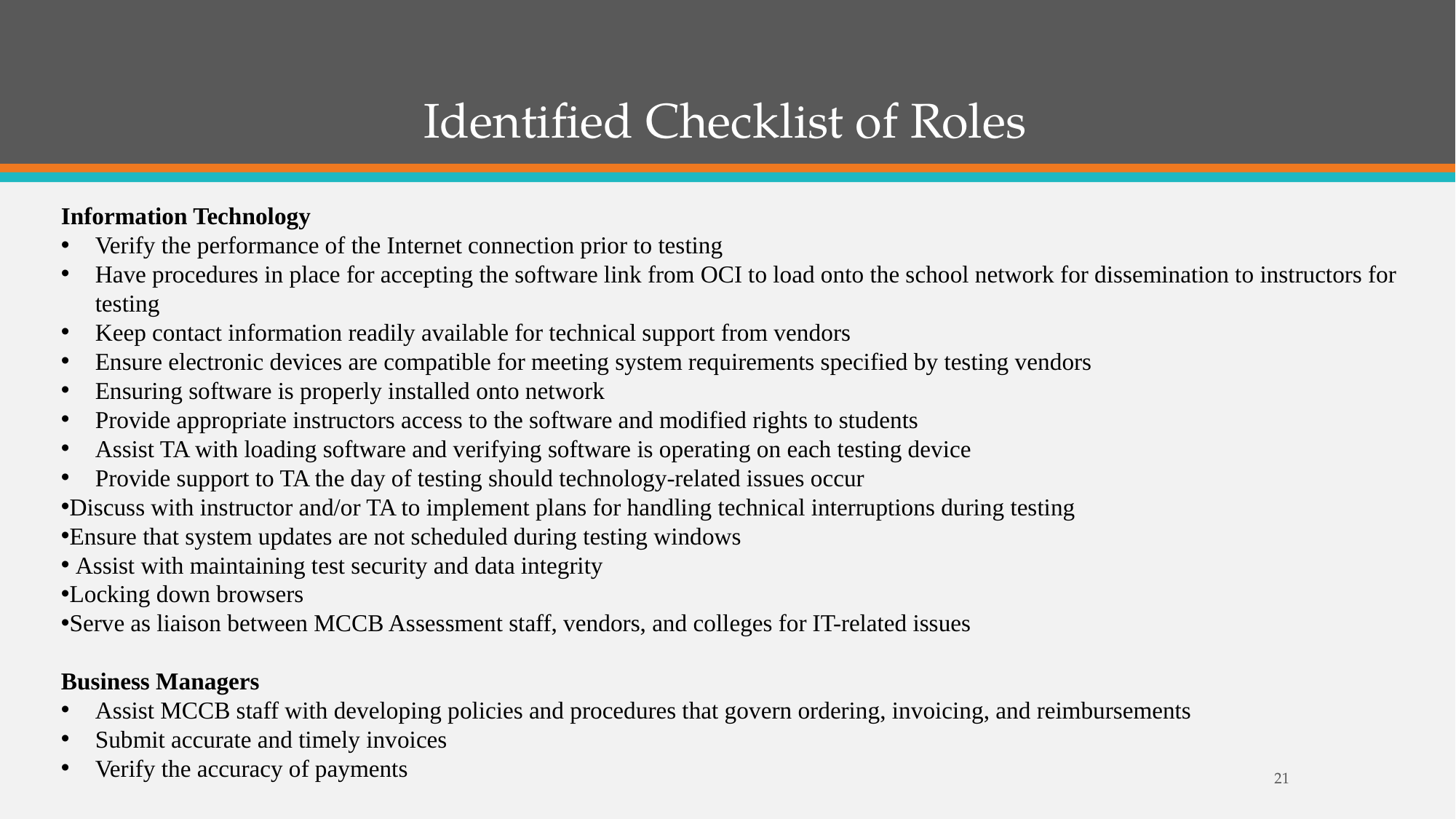

# Identified Checklist of Roles
Information Technology
Verify the performance of the Internet connection prior to testing
Have procedures in place for accepting the software link from OCI to load onto the school network for dissemination to instructors for testing
Keep contact information readily available for technical support from vendors
Ensure electronic devices are compatible for meeting system requirements specified by testing vendors
Ensuring software is properly installed onto network
Provide appropriate instructors access to the software and modified rights to students
Assist TA with loading software and verifying software is operating on each testing device
Provide support to TA the day of testing should technology-related issues occur
Discuss with instructor and/or TA to implement plans for handling technical interruptions during testing
Ensure that system updates are not scheduled during testing windows
 Assist with maintaining test security and data integrity
Locking down browsers
Serve as liaison between MCCB Assessment staff, vendors, and colleges for IT-related issues

Business Managers
Assist MCCB staff with developing policies and procedures that govern ordering, invoicing, and reimbursements
Submit accurate and timely invoices
Verify the accuracy of payments

21